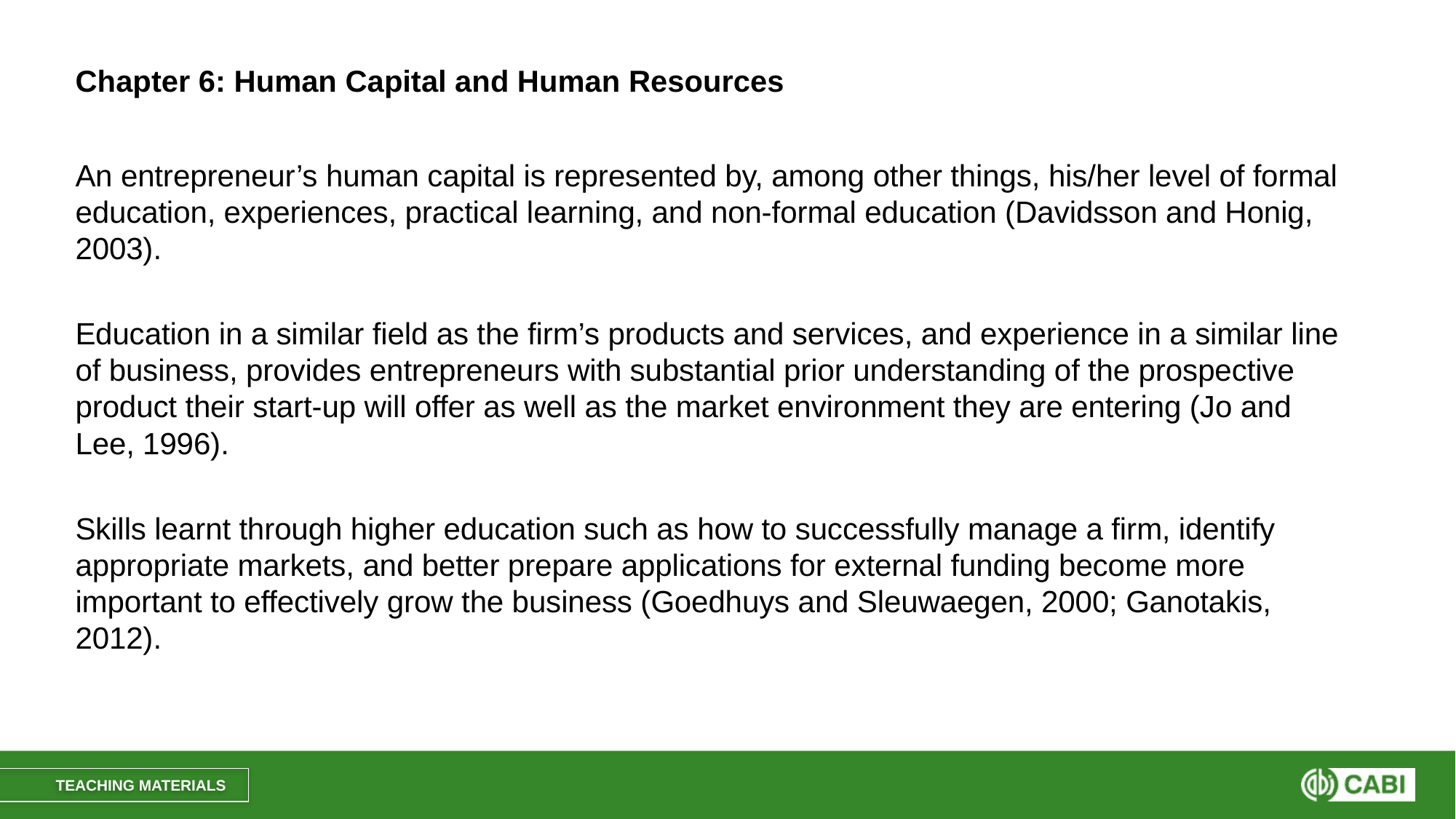

# Chapter 6: Human Capital and Human Resources
An entrepreneur’s human capital is represented by, among other things, his/her level of formal education, experiences, practical learning, and non-formal education (Davidsson and Honig, 2003).

Education in a similar field as the firm’s products and services, and experience in a similar line of business, provides entrepreneurs with substantial prior understanding of the prospective product their start-up will offer as well as the market environment they are entering (Jo and Lee, 1996).

Skills learnt through higher education such as how to successfully manage a firm, identify appropriate markets, and better prepare applications for external funding become more important to effectively grow the business (Goedhuys and Sleuwaegen, 2000; Ganotakis, 2012).